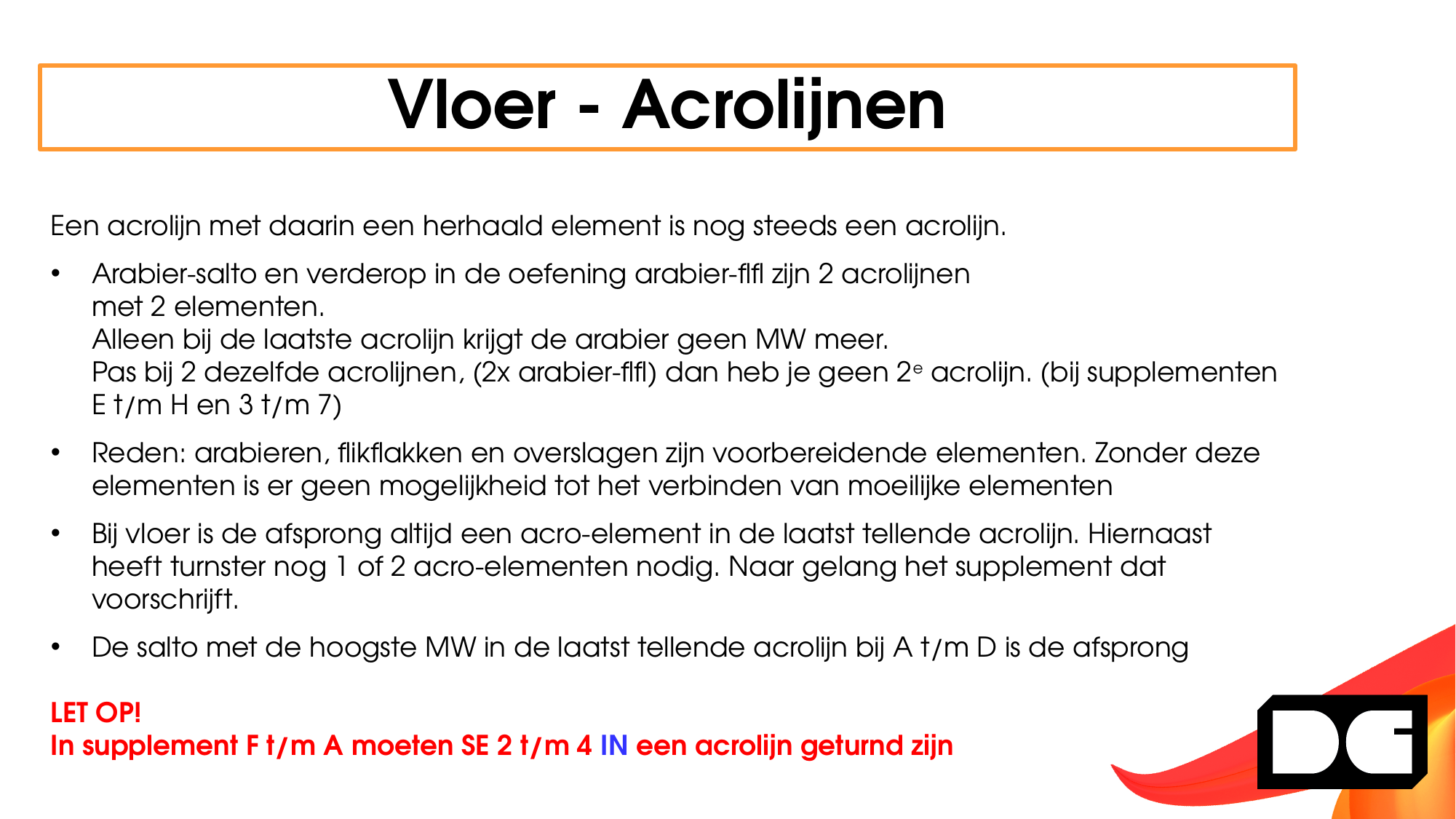

Vloer - Acrolijnen
Een acrolijn met daarin een herhaald element is nog steeds een acrolijn.
Arabier-salto en verderop in de oefening arabier-flfl zijn 2 acrolijnen
met 2 elementen.
Alleen bij de laatste acrolijn krijgt de arabier geen MW meer.
Pas bij 2 dezelfde acrolijnen, (2x arabier-flfl) dan heb je geen 2e acrolijn. (bij supplementen E t/m H en 3 t/m 7)
Reden: arabieren, flikflakken en overslagen zijn voorbereidende elementen. Zonder deze elementen is er geen mogelijkheid tot het verbinden van moeilijke elementen
Bij vloer is de afsprong altijd een acro-element in de laatst tellende acrolijn. Hiernaast heeft turnster nog 1 of 2 acro-elementen nodig. Naar gelang het supplement dat voorschrijft.
De salto met de hoogste MW in de laatst tellende acrolijn bij A t/m D is de afsprong

LET OP!
In supplement F t/m A moeten SE 2 t/m 4 IN een acrolijn geturnd zijn